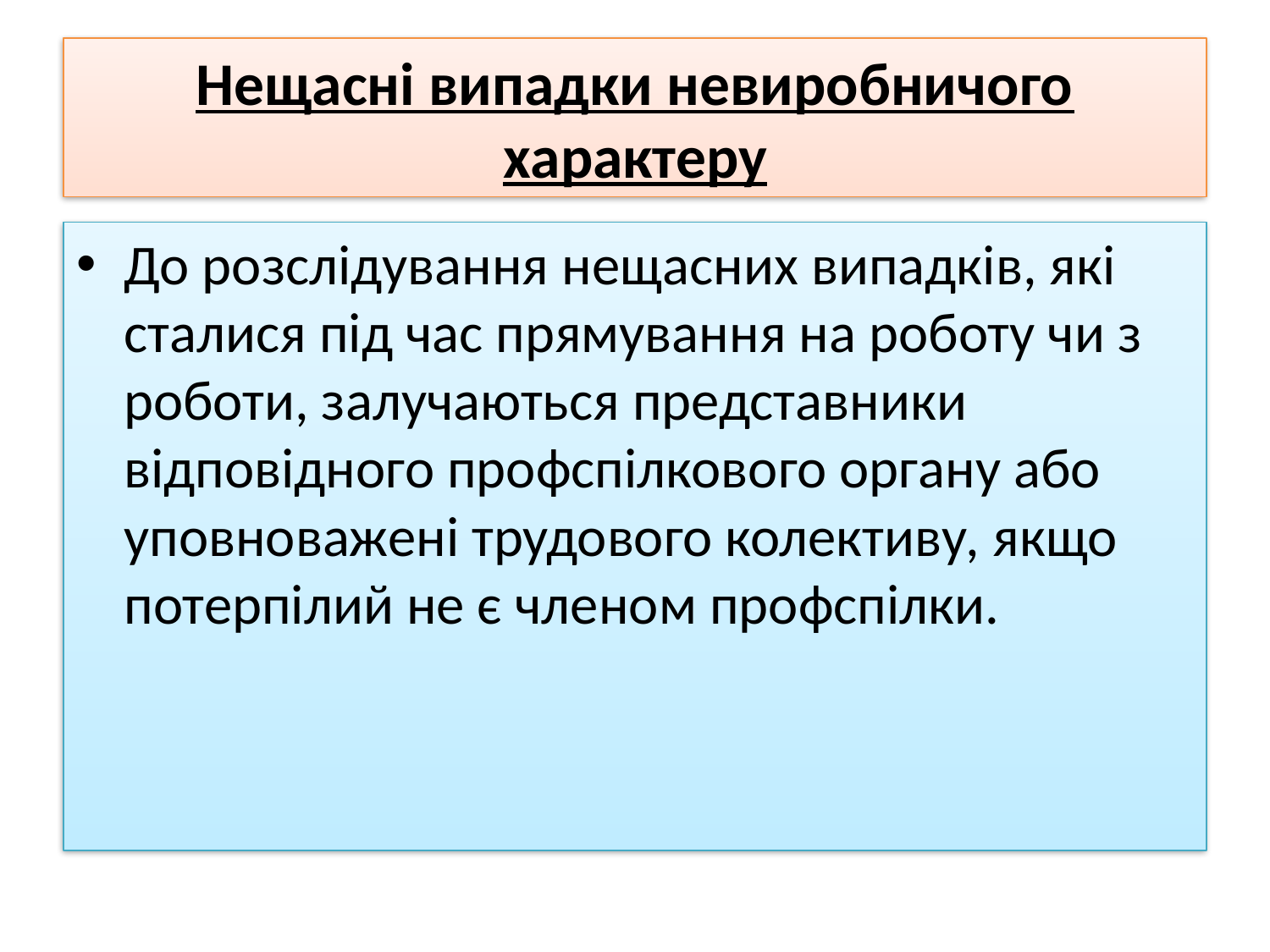

# Нещасні випадки невиробничого характеру
До розслідування нещасних випадків, які сталися під час прямування на роботу чи з роботи, залучаються представники відповідного профспілкового органу або уповноважені трудового колективу, якщо потерпілий не є членом профспілки.